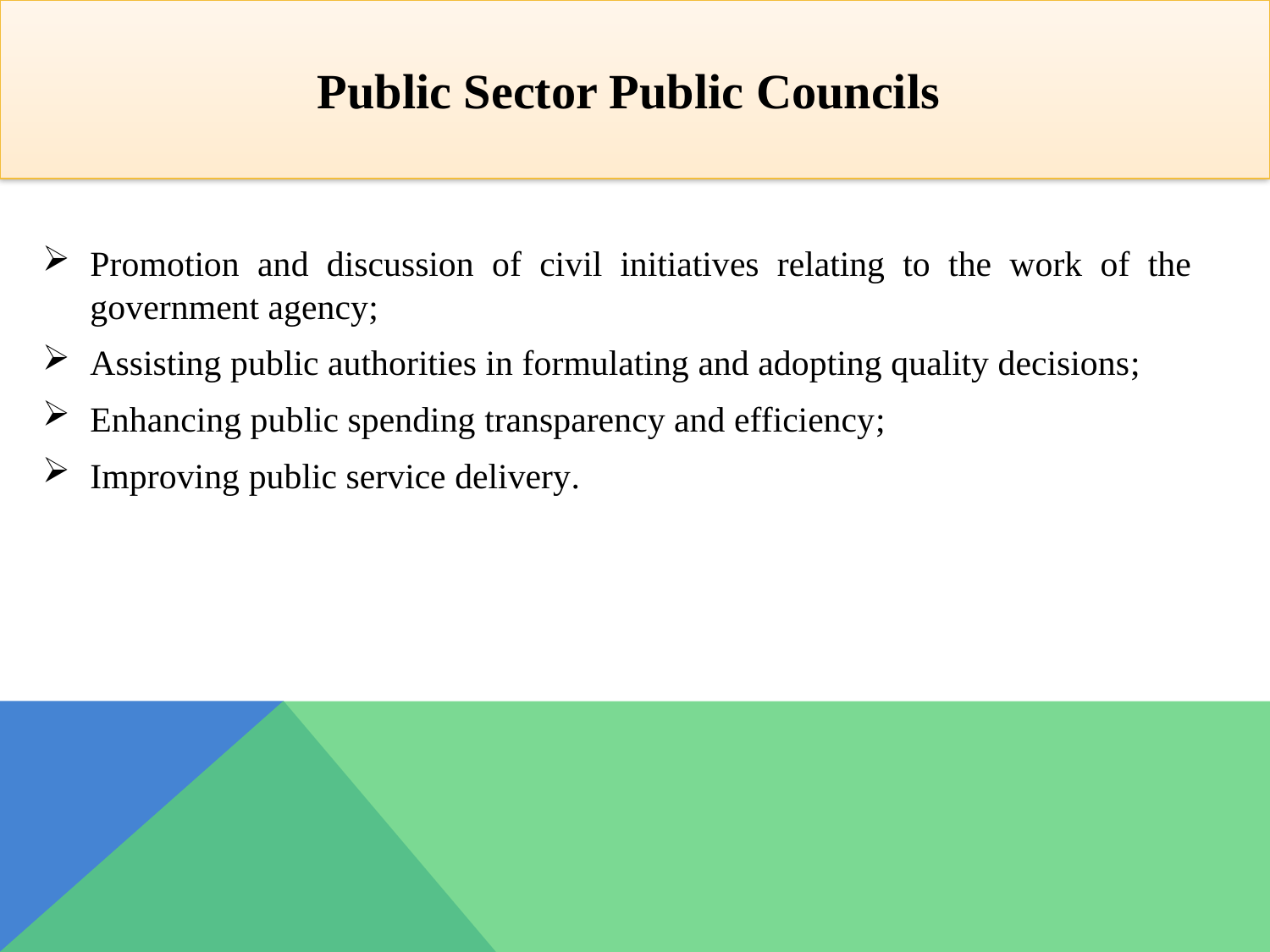

# Public Sector Public Councils

Promotion and discussion of civil initiatives relating to the work of the government agency;
Assisting public authorities in formulating and adopting quality decisions;
Enhancing public spending transparency and efficiency;
Improving public service delivery.